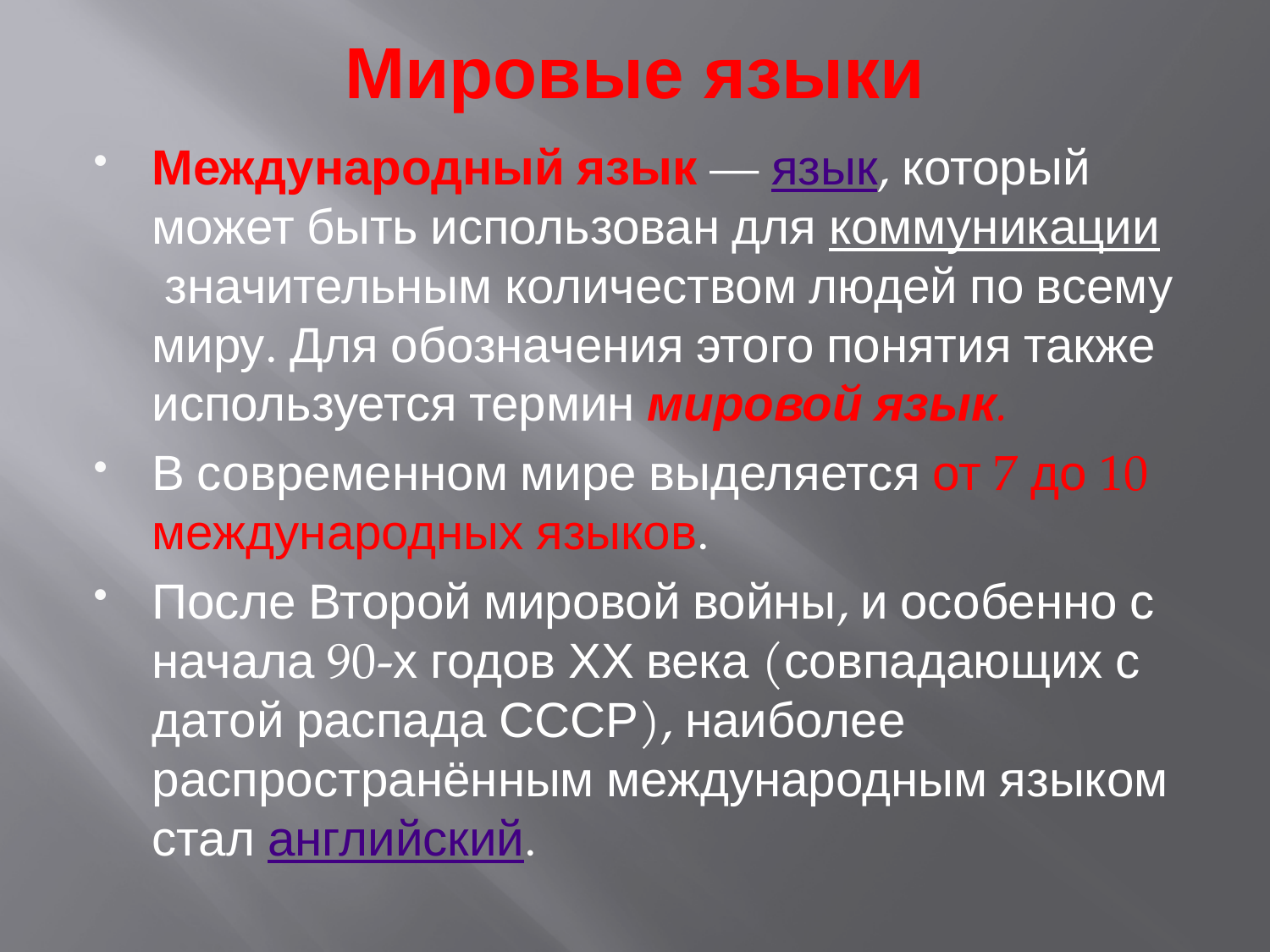

# Мировые языки
Международный язык — язык, который может быть использован для коммуникации значительным количеством людей по всему миру. Для обозначения этого понятия также используется термин мировой язык.
В современном мире выделяется от 7 до 10 международных языков.
После Второй мировой войны, и особенно с начала 90-х годов ХХ века (совпадающих с датой распада СССР), наиболее распространённым международным языком стал английский.